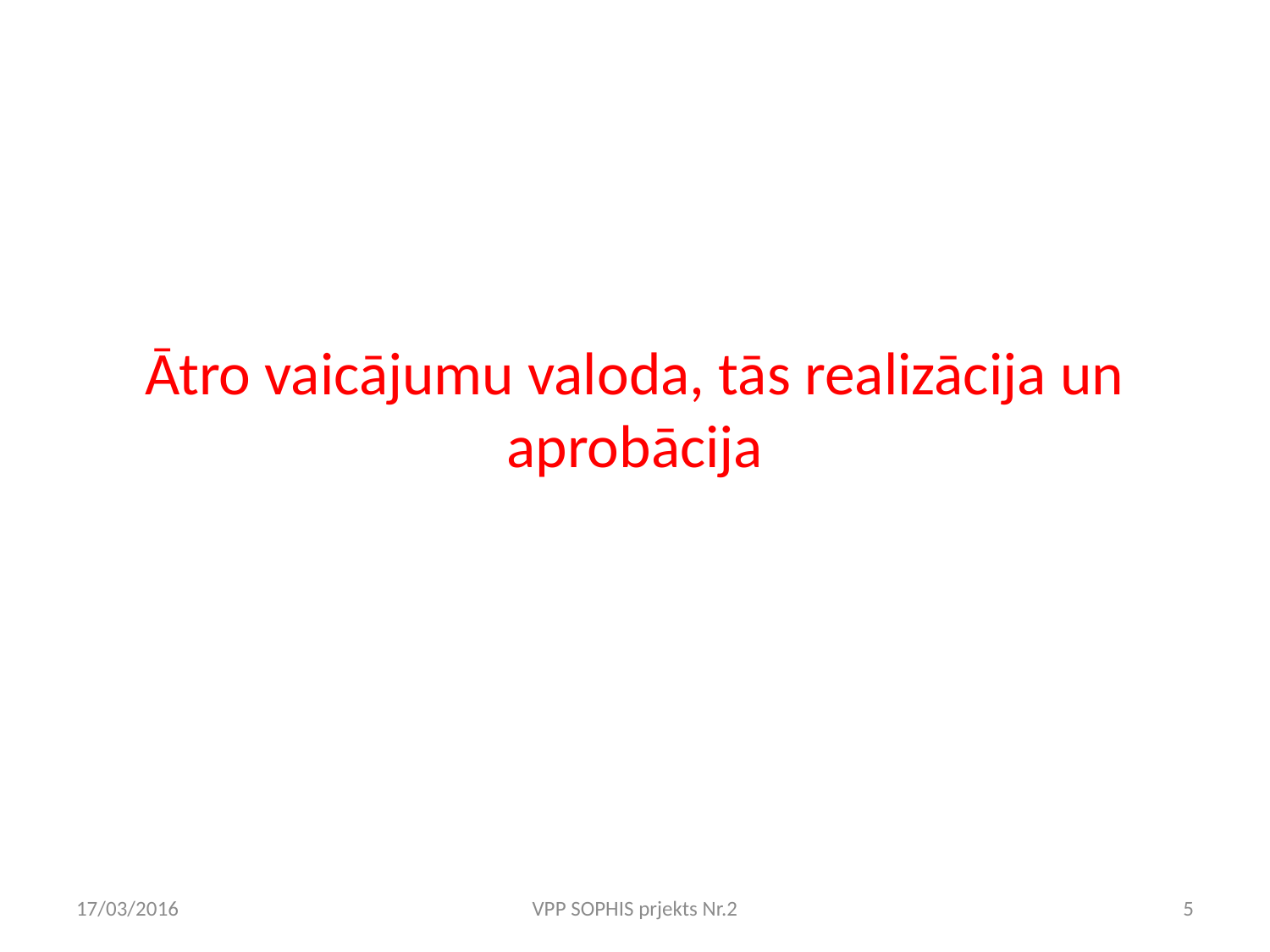

# Ātro vaicājumu valoda, tās realizācija un aprobācija
17/03/2016
VPP SOPHIS prjekts Nr.2
5